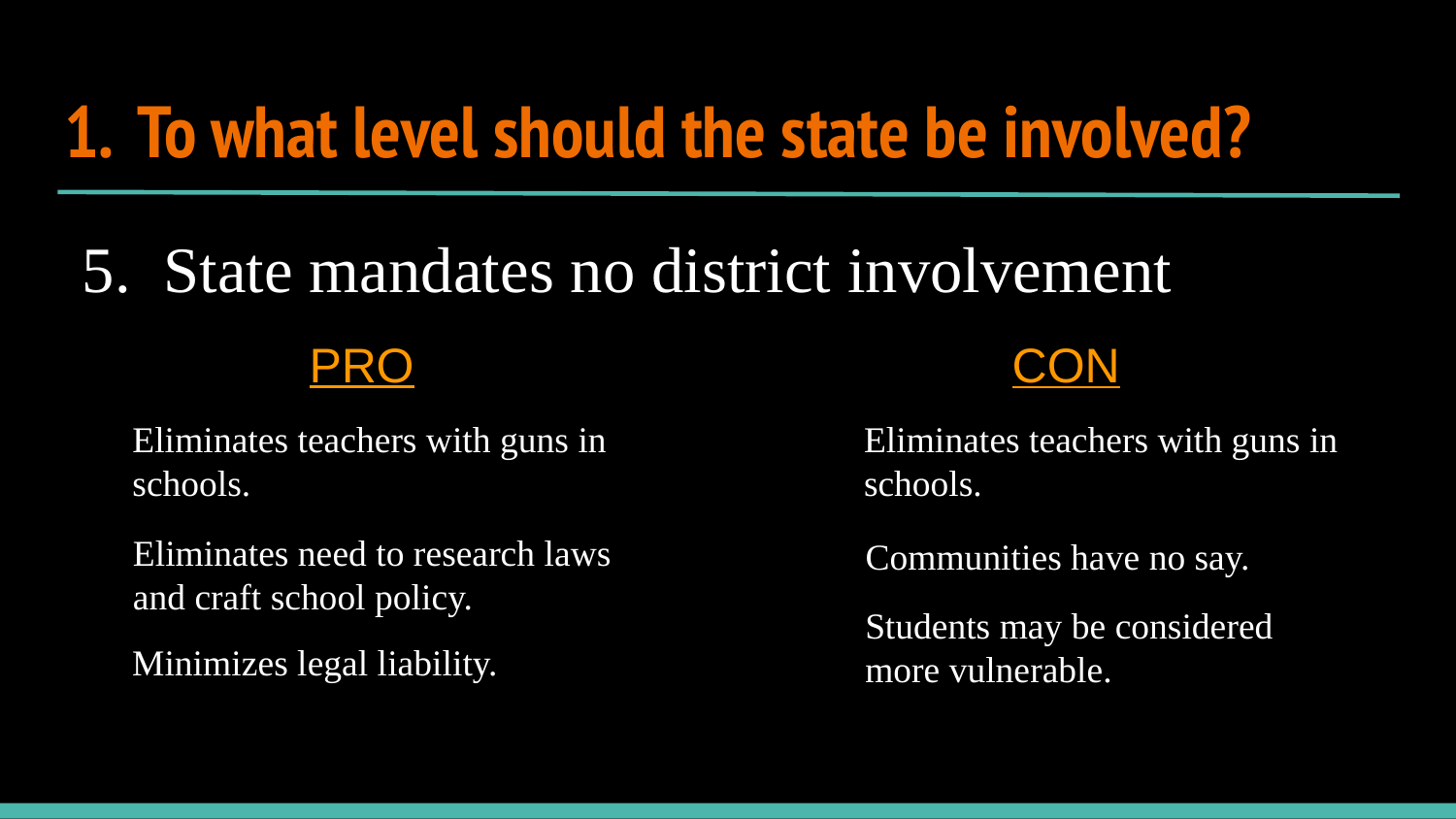

# 1.  To what level should the state be involved?
5.
State mandates no district involvement

PRO
CON
Eliminates teachers with guns in
schools.
Eliminates teachers with guns in
schools.
Eliminates need to research laws
and craft school policy.
Communities have no say.
Students may be considered
more vulnerable.
Minimizes legal liability.